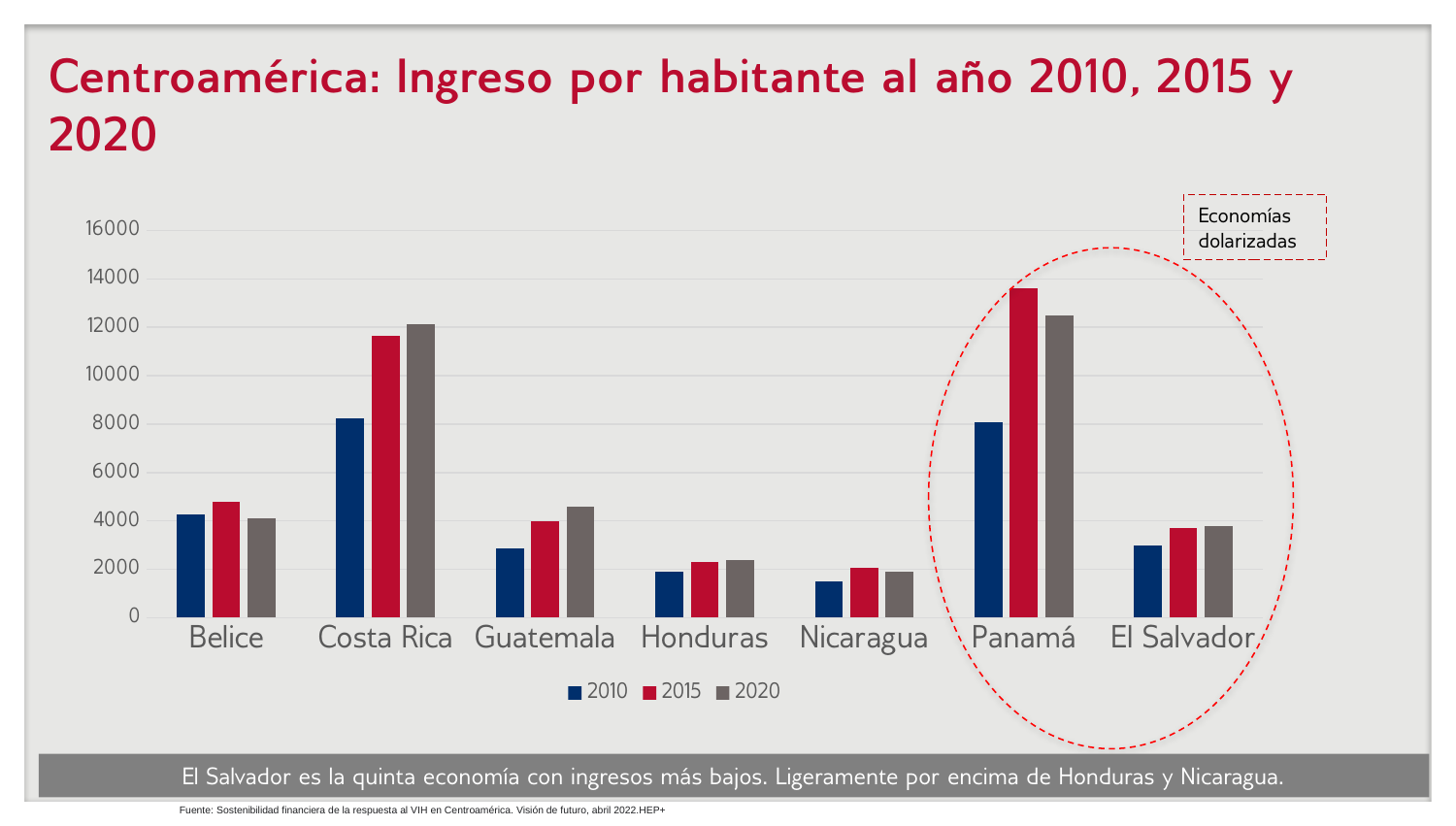

# Centroamérica: Ingreso por habitante al año 2010, 2015 y 2020
Economías dolarizadas

### Chart

| Category | 2010 | 2015 | 2020 |
|---|---|---|---|
| Belice | 4270.78008466035 | 4770.232655638884 | 4115.177007956219 |
| Costa Rica | 8227.127493771412 | 11642.778051719406 | 12140.854154575418 |
| Guatemala | 2852.5473265011647 | 3994.636912884745 | 4603.339616709748 |
| Honduras | 1891.158589338353 | 2286.2030368733344 | 2389.0124307710034 |
| Nicaragua | 1503.8641909310975 | 2049.8516660809028 | 1905.2611515592125 |
| Panamá | 8082.01617465426 | 13630.301141130103 | 12509.835290141416 |
| El Salvador | 2983.2288061356976 | 3705.5797035345254 | 3798.636520823206 |
El Salvador es la quinta economía con ingresos más bajos. Ligeramente por encima de Honduras y Nicaragua.
Fuente: Sostenibilidad financiera de la respuesta al VIH en Centroamérica. Visión de futuro, abril 2022.HEP+